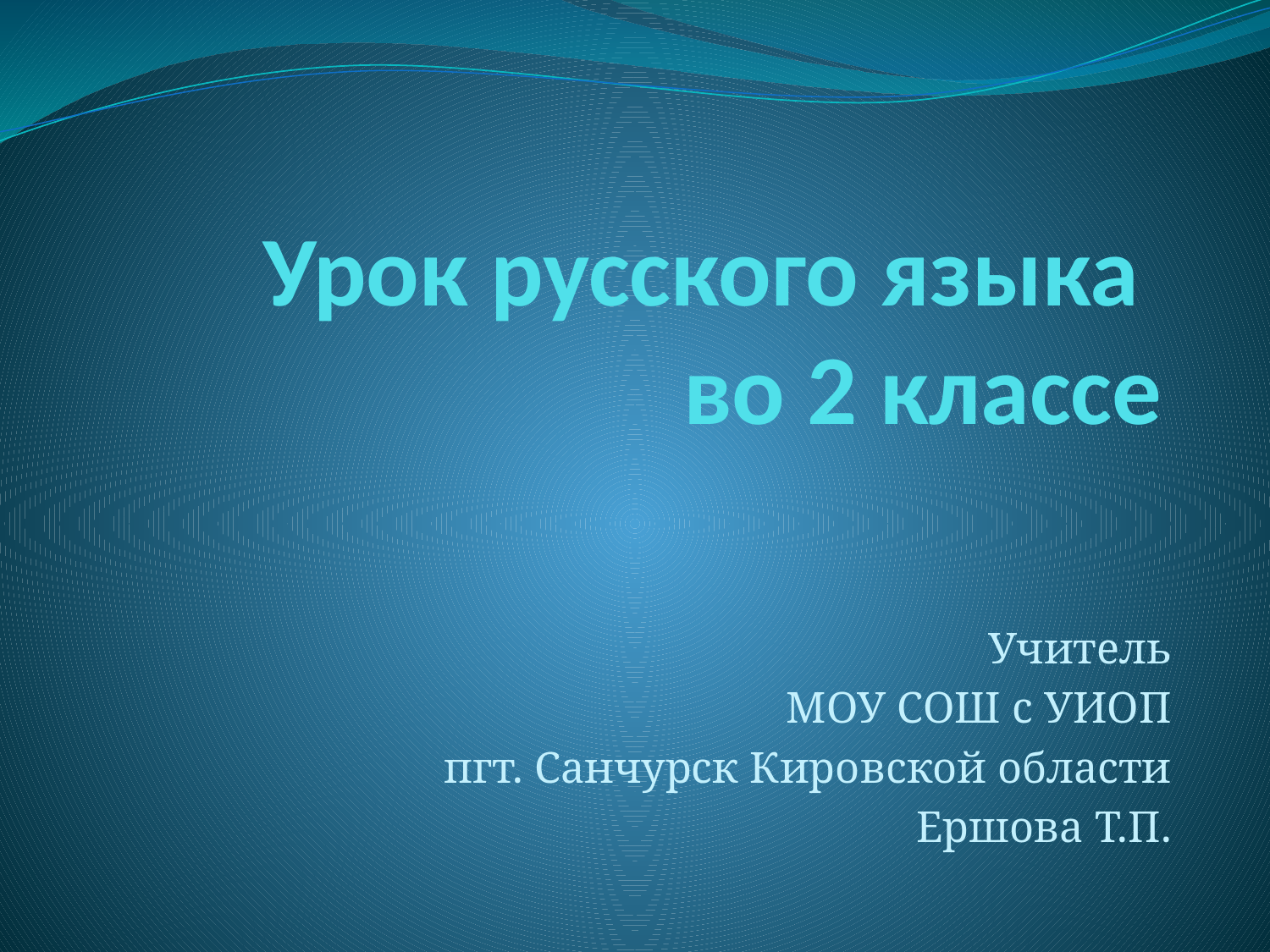

# Урок русского языка во 2 классе
Учитель
 МОУ СОШ с УИОП
 пгт. Санчурск Кировской области
Ершова Т.П.